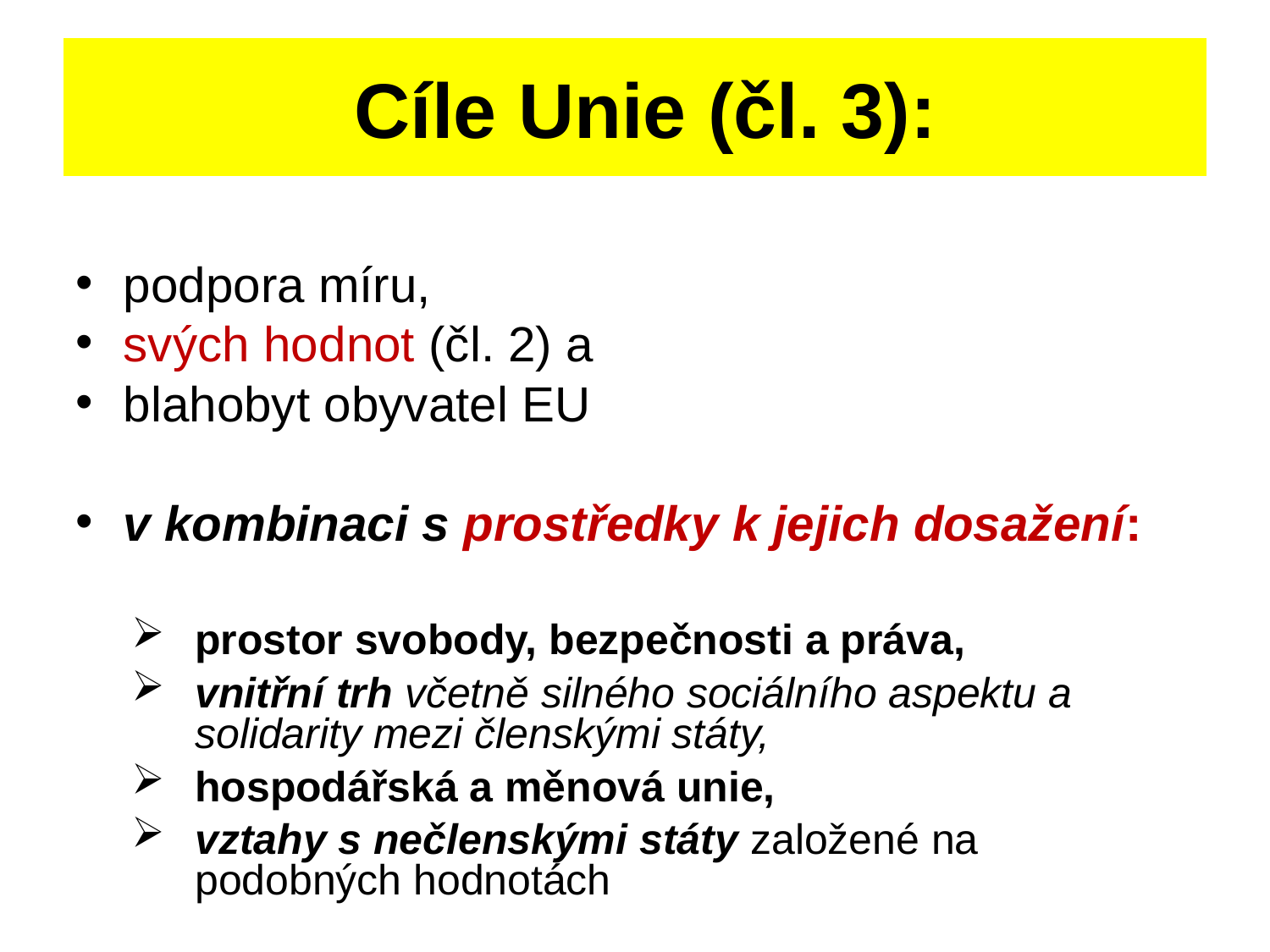

# Cíle Unie (čl. 3):

podpora míru,
svých hodnot (čl. 2) a
blahobyt obyvatel EU

v kombinaci s prostředky k jejich dosažení:

prostor svobody, bezpečnosti a práva,
vnitřní trh včetně silného sociálního aspektu a solidarity mezi členskými státy,
hospodářská a měnová unie,
vztahy s nečlenskými státy založené na podobných hodnotách